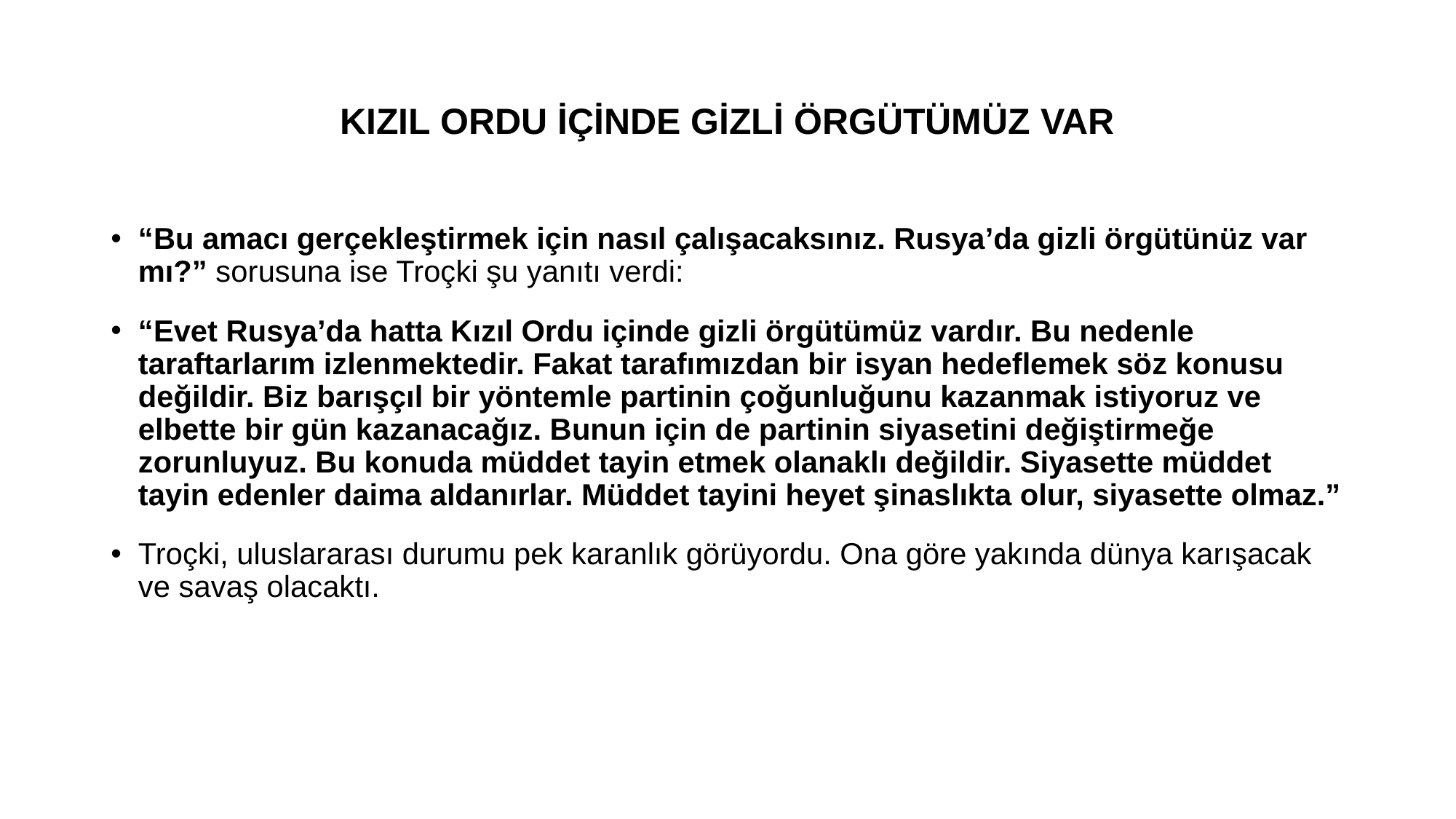

# KIZIL ORDU İÇİNDE GİZLİ ÖRGÜTÜMÜZ VAR
“Bu amacı gerçekleştirmek için nasıl çalışacaksınız. Rusya’da gizli örgütünüz var mı?” sorusuna ise Troçki şu yanıtı verdi:
“Evet Rusya’da hatta Kızıl Ordu içinde gizli örgütümüz vardır. Bu nedenle taraftarlarım izlenmektedir. Fakat tarafımızdan bir isyan hedeflemek söz konusu değildir. Biz barışçıl bir yöntemle partinin çoğunluğunu kazanmak istiyoruz ve elbette bir gün kazanacağız. Bunun için de partinin siyasetini değiştirmeğe zorunluyuz. Bu konuda müddet tayin etmek olanaklı değildir. Siyasette müddet tayin edenler daima aldanırlar. Müddet tayini heyet şinaslıkta olur, siyasette olmaz.”
Troçki, uluslararası durumu pek karanlık görüyordu. Ona göre yakında dünya karışacak ve savaş olacaktı.